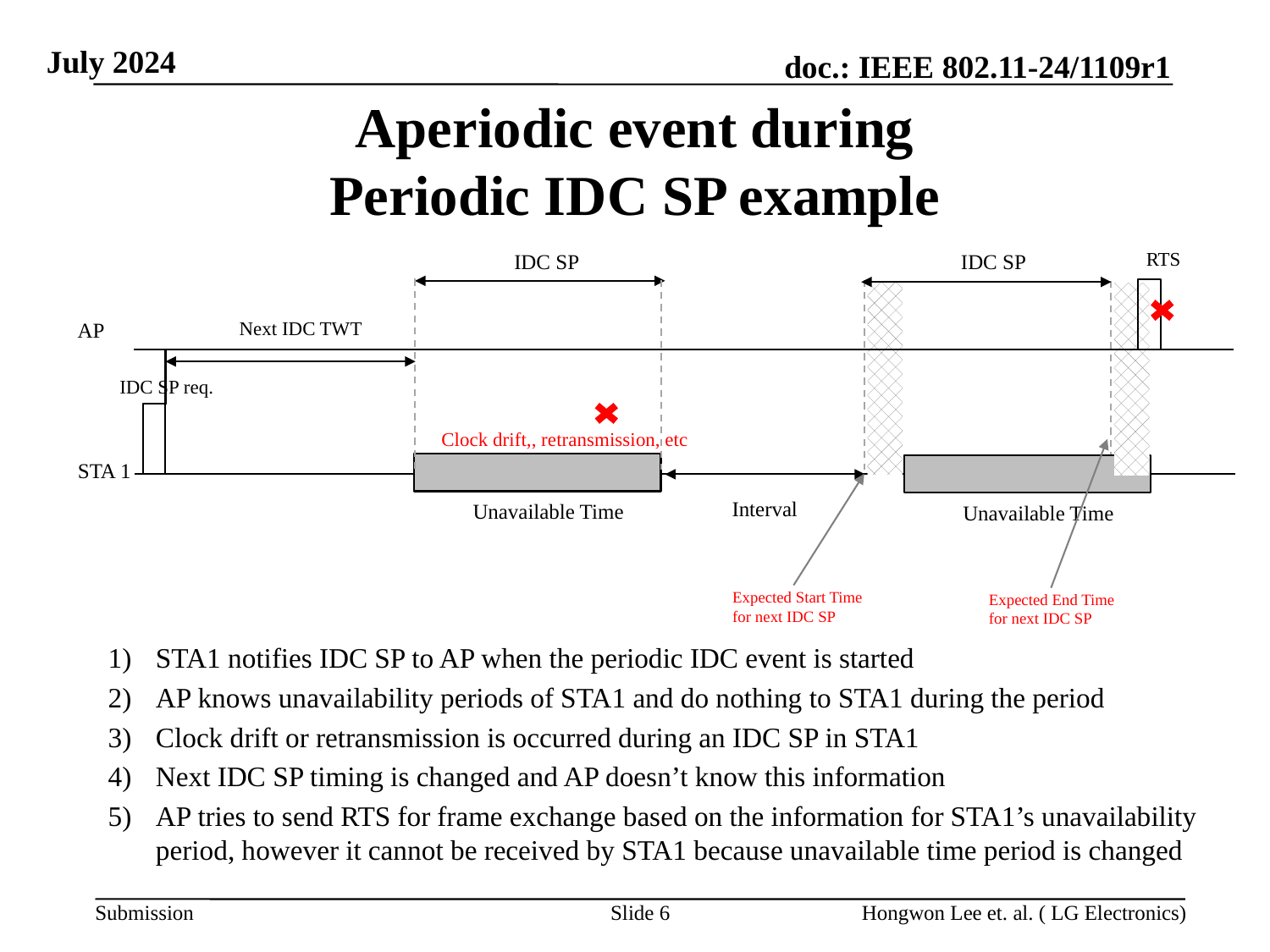

# Aperiodic event during Periodic IDC SP example

STA1 notifies IDC SP to AP when the periodic IDC event is started
AP knows unavailability periods of STA1 and do nothing to STA1 during the period
Clock drift or retransmission is occurred during an IDC SP in STA1
Next IDC SP timing is changed and AP doesn’t know this information
AP tries to send RTS for frame exchange based on the information for STA1’s unavailability period, however it cannot be received by STA1 because unavailable time period is changed

RTS
IDC SP
IDC SP

Next IDC TWT
AP
IDC SP req.

Clock drift,, retransmission, etc
STA 1

Interval
Unavailable Time
Unavailable Time
Expected Start Time
for next IDC SP
Expected End Time
for next IDC SP
Slide 6
Hongwon Lee et. al. ( LG Electronics)